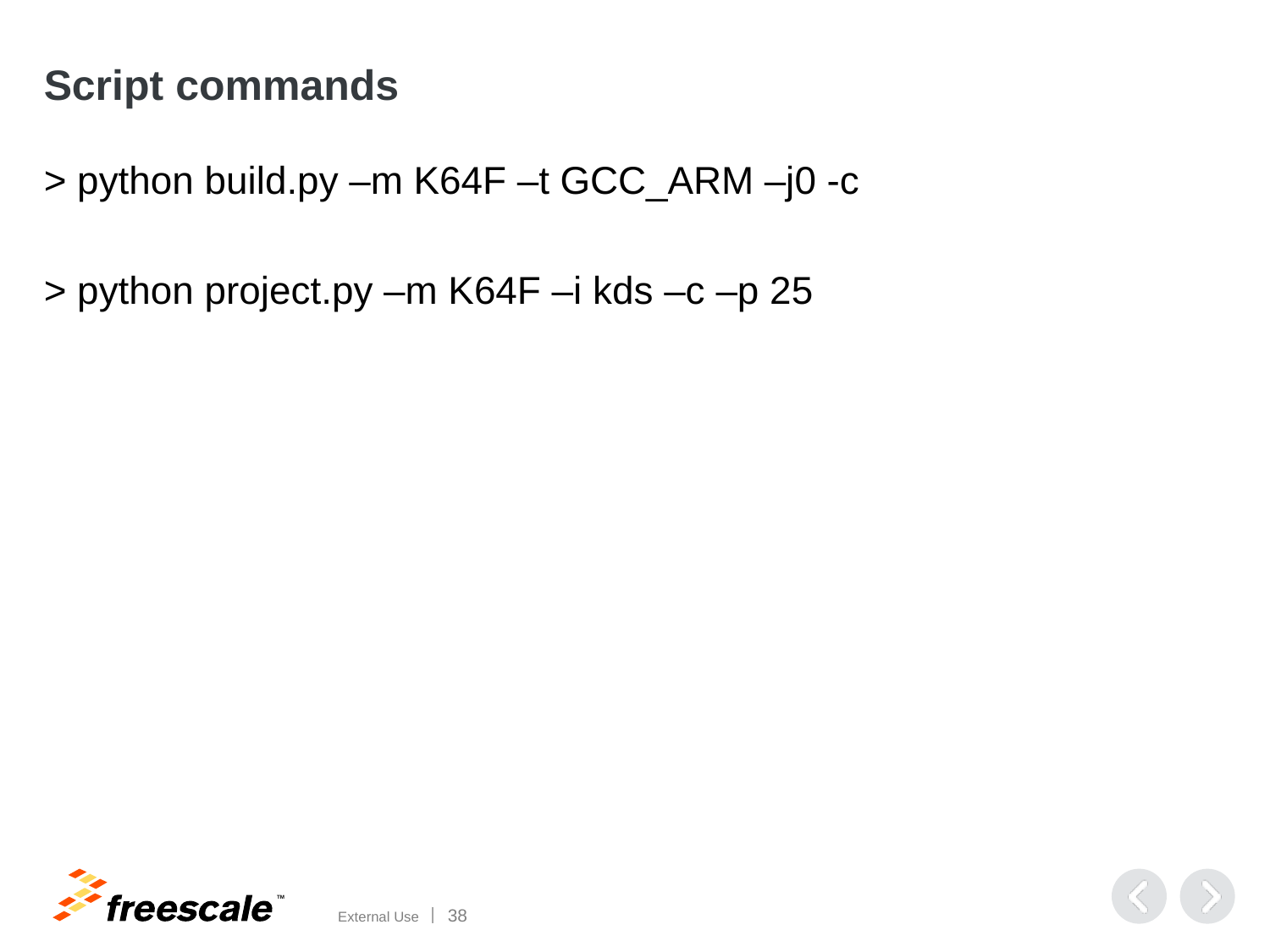

# Script commands
> python build.py –m K64F –t GCC_ARM –j0 -c

> python project.py –m K64F –i kds –c –p 25